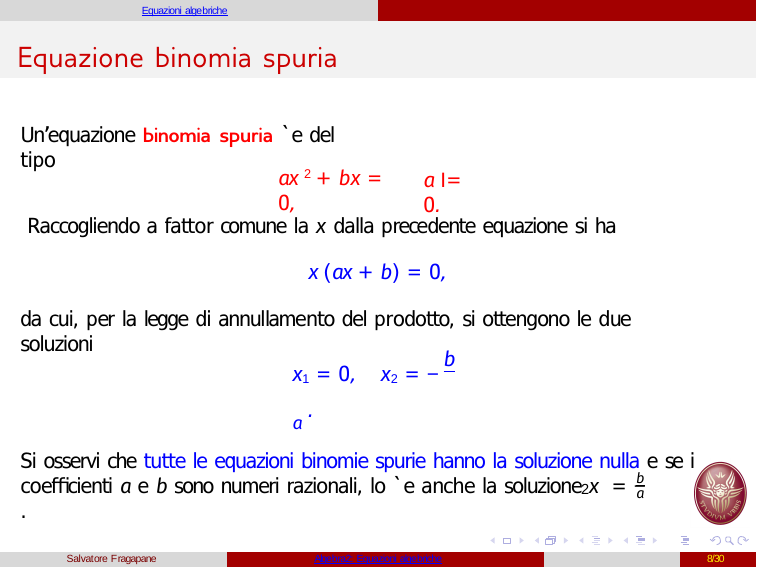

Equazioni algebriche

# Equazione binomia spuria
Un’equazione binomia spuria `e del tipo
ax 2 + bx = 0,
a I= 0.
Raccogliendo a fattor comune la x dalla precedente equazione si ha

x (ax + b) = 0,

da cui, per la legge di annullamento del prodotto, si ottengono le due soluzioni
b
x1 = 0,	x2 = − a .

Si osservi che tutte le equazioni binomie spurie hanno la soluzione nulla e se i
b
coefficienti a e b sono numeri razionali, lo `e anche la soluzione x  = −  .
2
a

Salvatore Fragapane
Algebra2: Equazioni algebriche
8/30